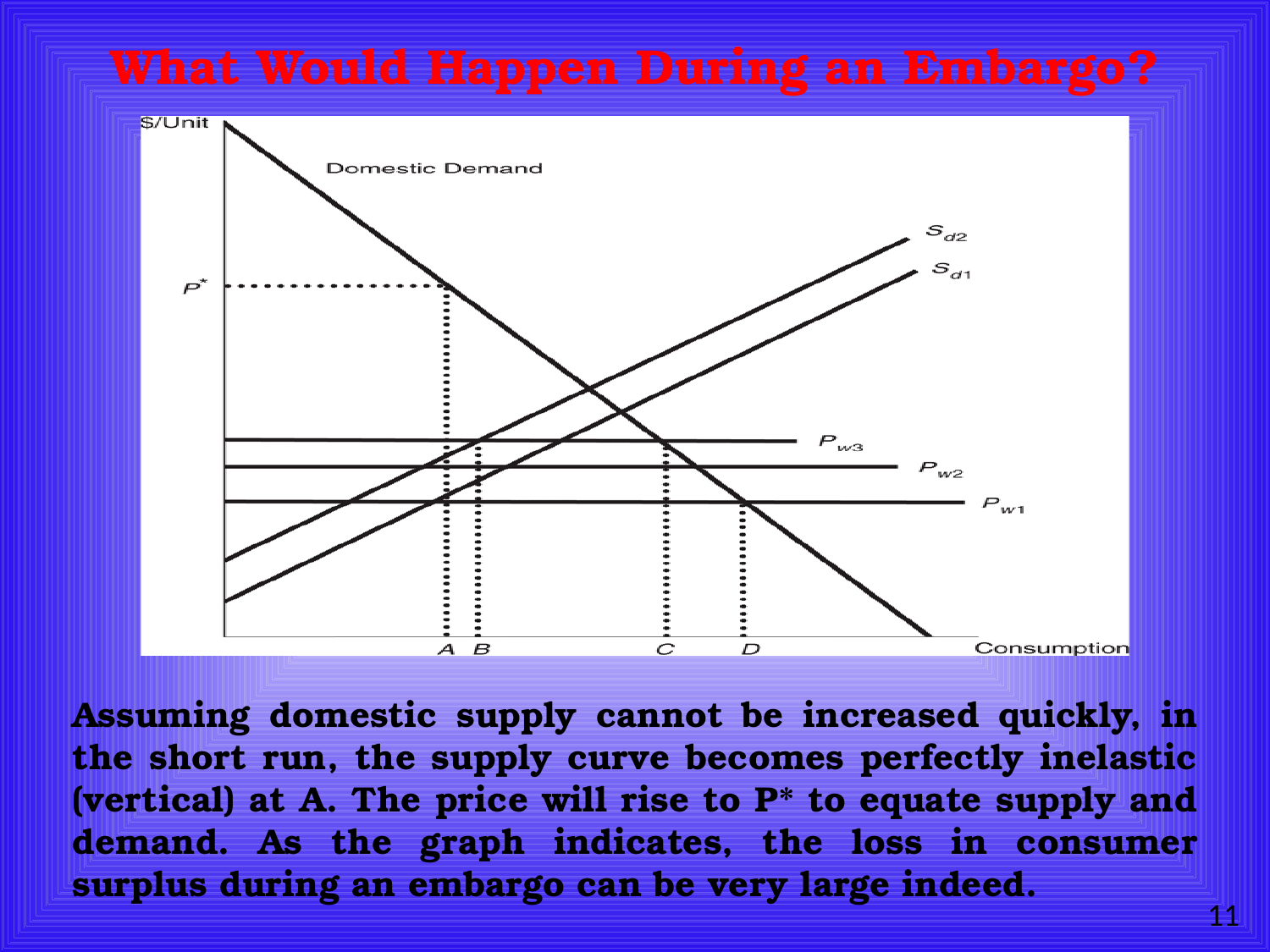

# What Would Happen During an Embargo?

Assuming domestic supply cannot be increased quickly, in the short run, the supply curve becomes perfectly inelastic (vertical) at A. The price will rise to P* to equate supply and demand. As the graph indicates, the loss in consumer surplus during an embargo can be very large indeed.